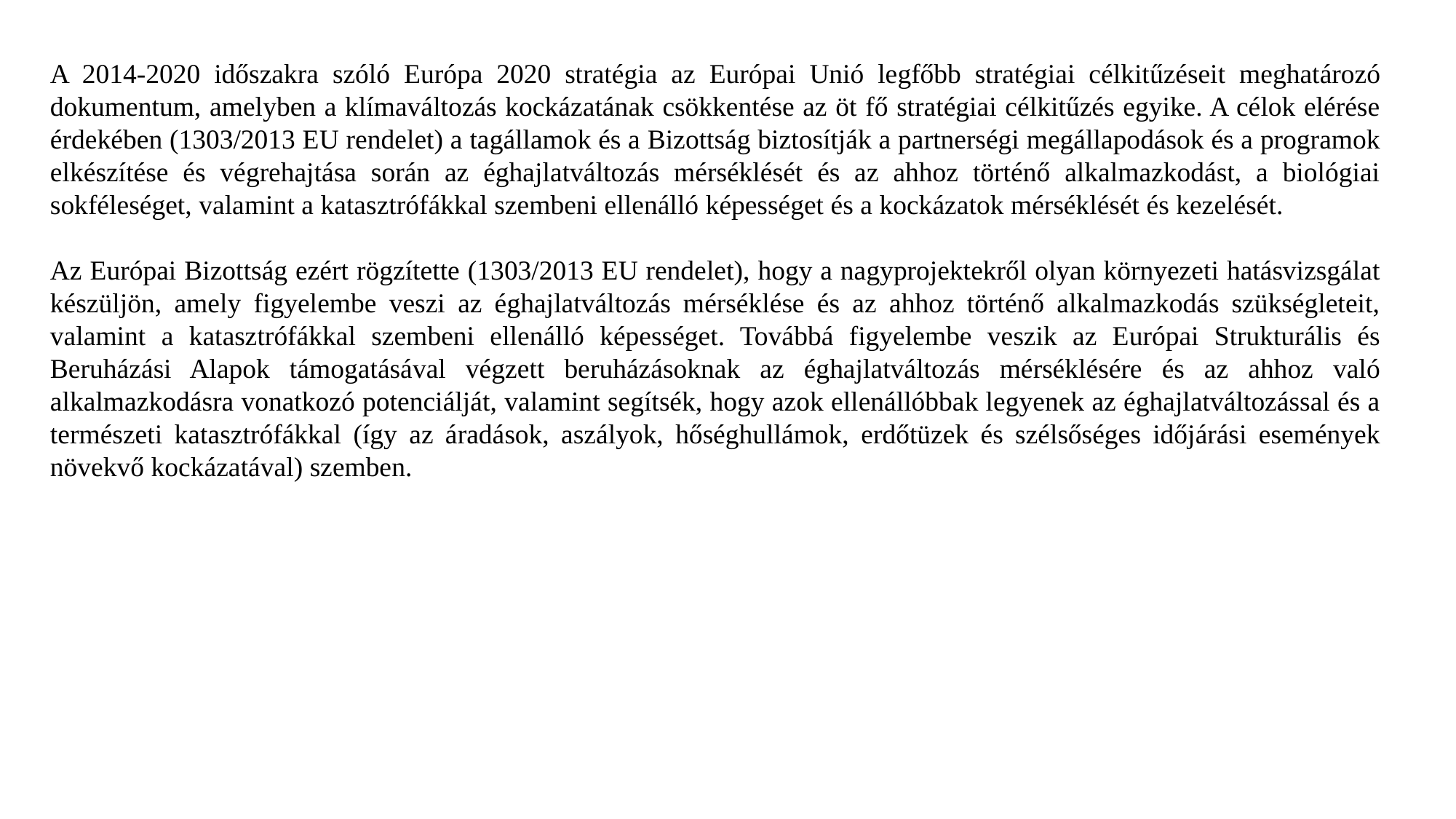

A 2014-2020 időszakra szóló Európa 2020 stratégia az Európai Unió legfőbb stratégiai célkitűzéseit meghatározó dokumentum, amelyben a klímaváltozás kockázatának csökkentése az öt fő stratégiai célkitűzés egyike. A célok elérése érdekében (1303/2013 EU rendelet) a tagállamok és a Bizottság biztosítják a partnerségi megállapodások és a programok elkészítése és végrehajtása során az éghajlatváltozás mérséklését és az ahhoz történő alkalmazkodást, a biológiai sokféleséget, valamint a katasztrófákkal szembeni ellenálló képességet és a kockázatok mérséklését és kezelését.

Az Európai Bizottság ezért rögzítette (1303/2013 EU rendelet), hogy a nagyprojektekről olyan környezeti hatásvizsgálat készüljön, amely figyelembe veszi az éghajlatváltozás mérséklése és az ahhoz történő alkalmazkodás szükségleteit, valamint a katasztrófákkal szembeni ellenálló képességet. Továbbá figyelembe veszik az Európai Strukturális és Beruházási Alapok támogatásával végzett beruházásoknak az éghajlatváltozás mérséklésére és az ahhoz való alkalmazkodásra vonatkozó potenciálját, valamint segítsék, hogy azok ellenállóbbak legyenek az éghajlatváltozással és a természeti katasztrófákkal (így az áradások, aszályok, hőséghullámok, erdőtüzek és szélsőséges időjárási események növekvő kockázatával) szemben.